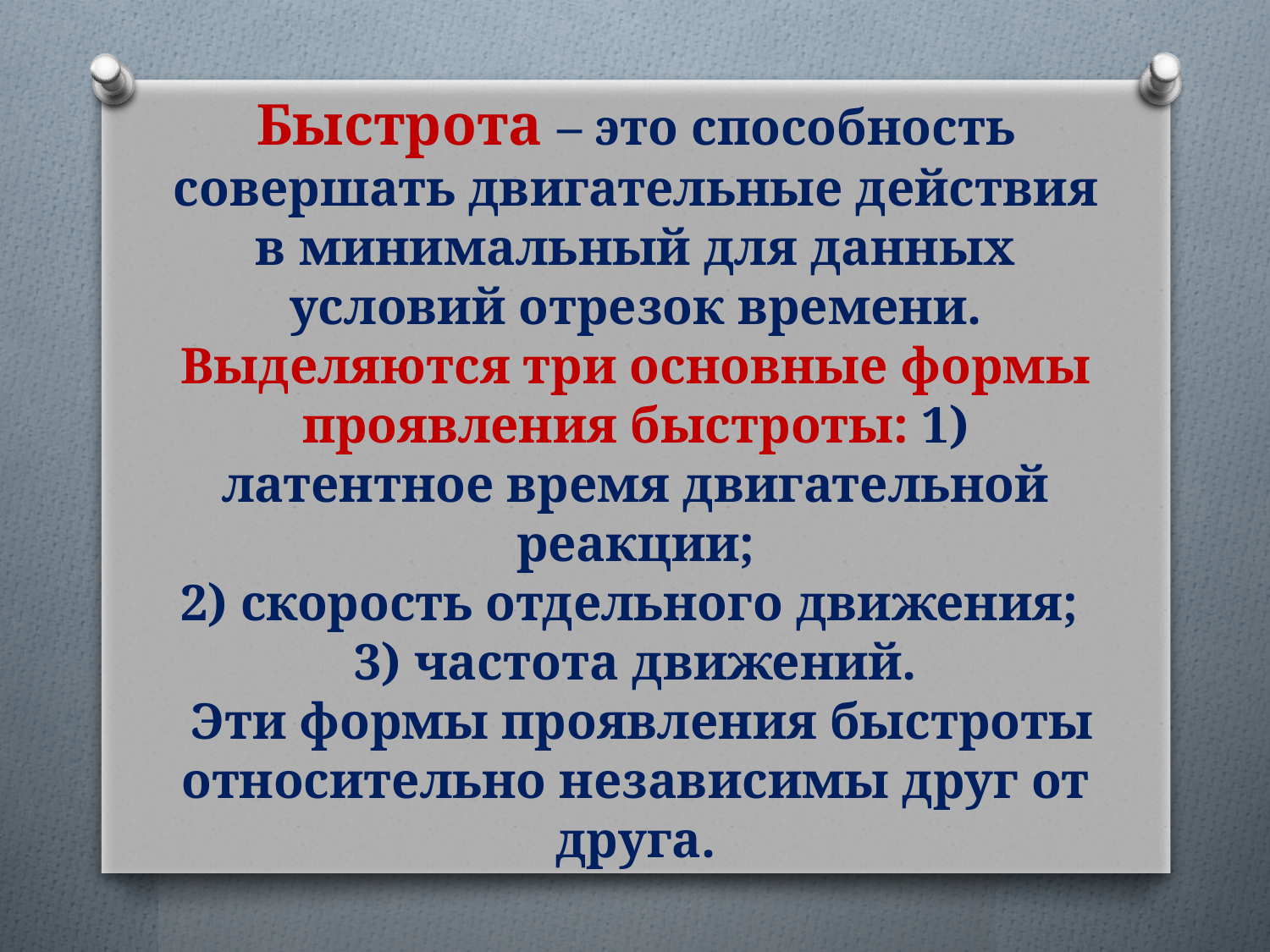

# Быстрота – это способность совершать двигательные действия в минимальный для данных условий отрезок времени. Выделяются три основные формы проявления быстроты: 1) латентное время двигательной реакции; 2) скорость отдельного движения; 3) частота движений. Эти формы проявления быстроты относительно независимы друг от друга.